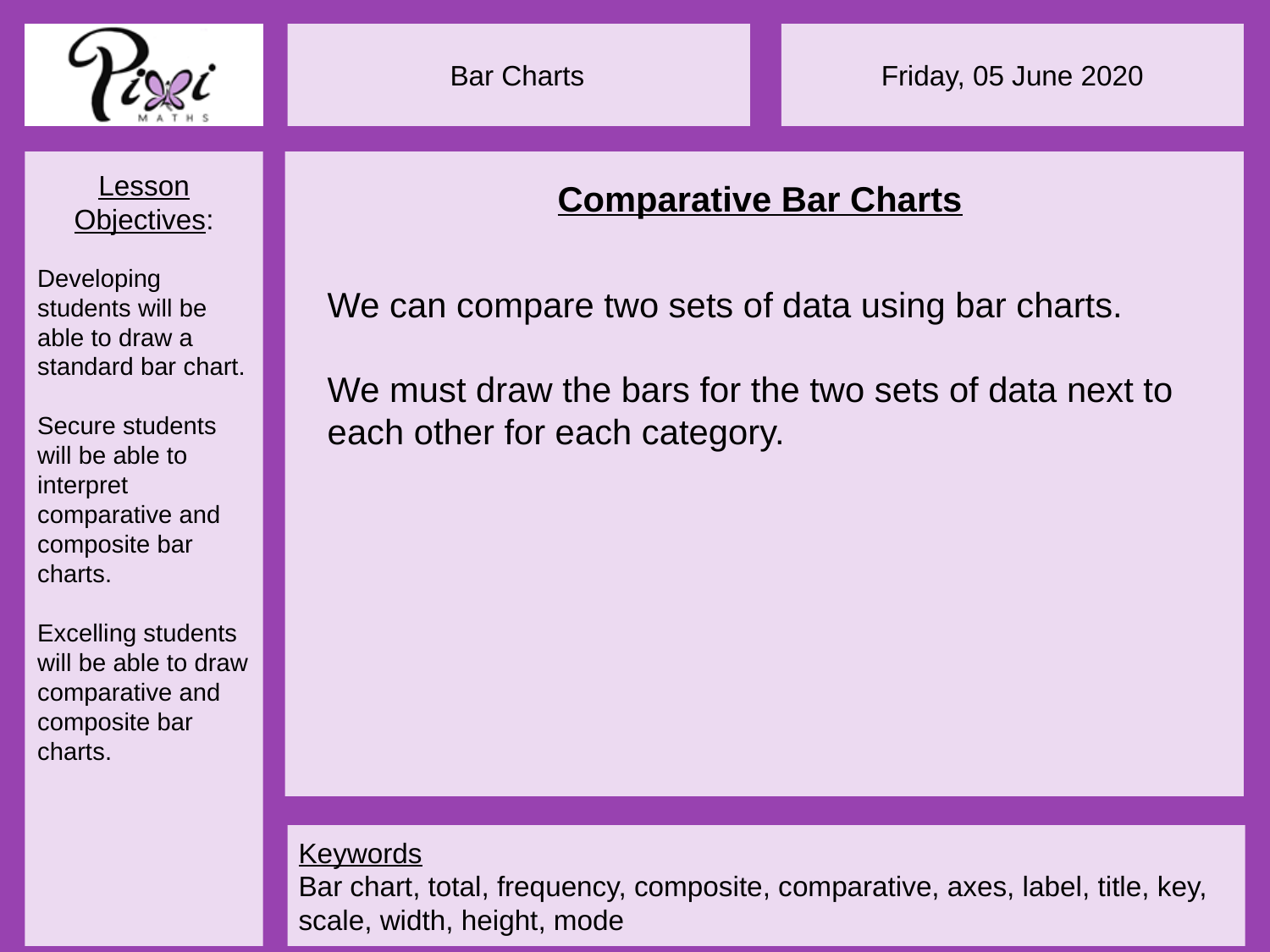

Comparative Bar Charts
We can compare two sets of data using bar charts.

We must draw the bars for the two sets of data next to each other for each category.